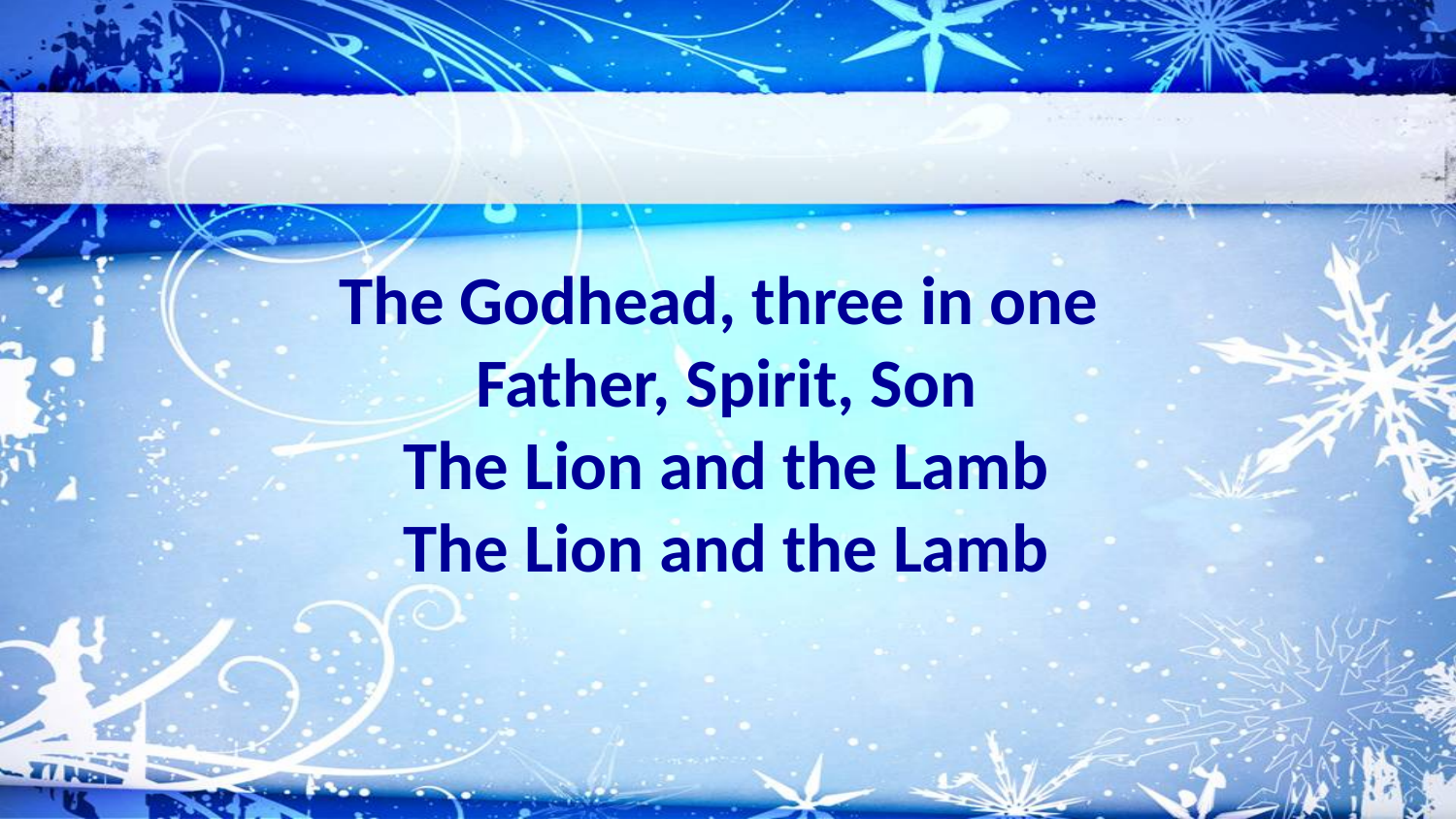

The Godhead, three in one
Father, Spirit, Son
The Lion and the Lamb
The Lion and the Lamb